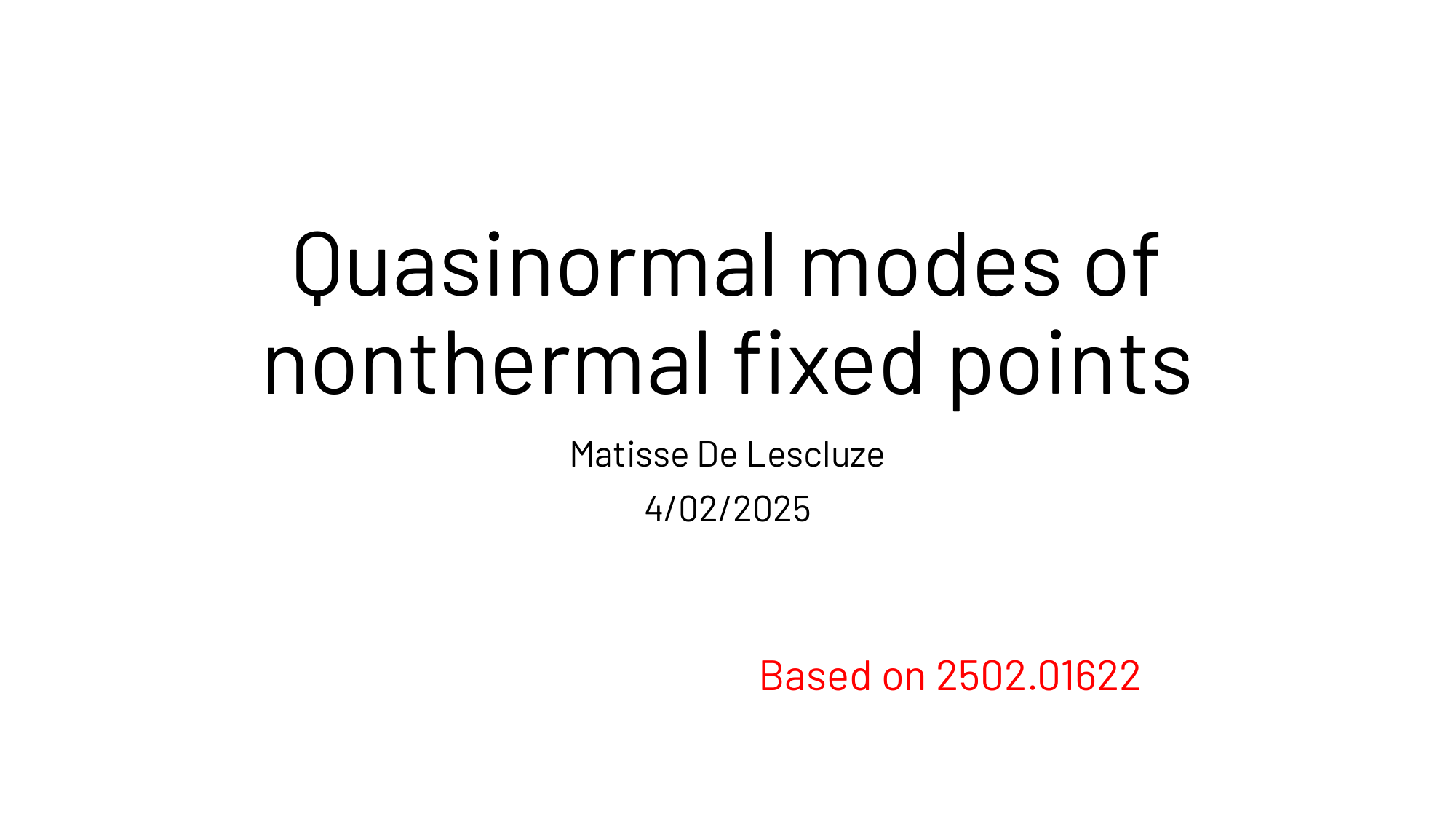

# Quasinormal modes of nonthermal fixed points
Matisse De Lescluze
4/02/2025
Based on 2502.01622